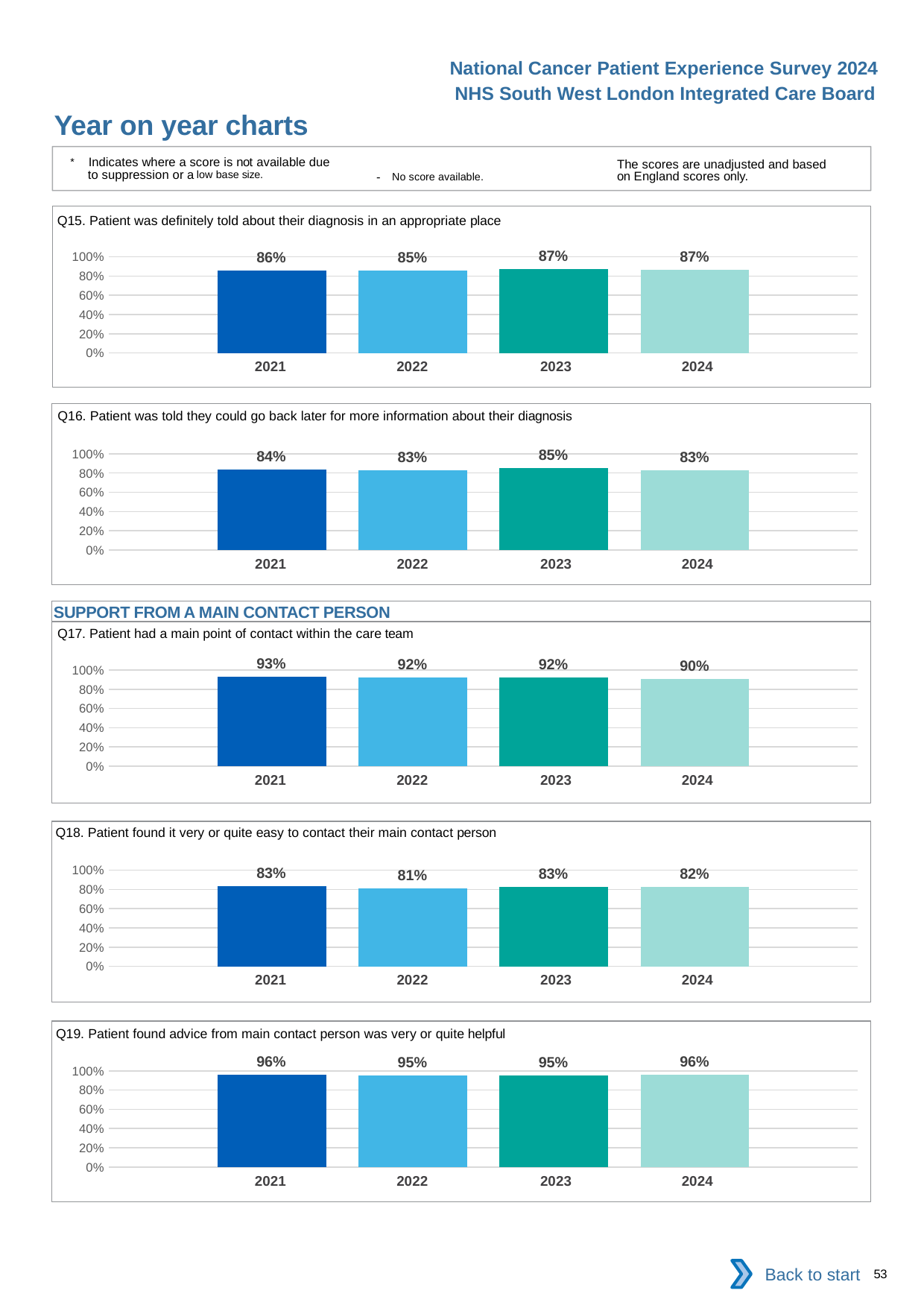

National Cancer Patient Experience Survey 2024
NHS South West London Integrated Care Board
Year on year charts

*  Indicates where a score is not available due to suppression or a low base size.
The scores are unadjusted and based on England scores only.
- No score available.
Q15. Patient was definitely told about their diagnosis in an appropriate place

### Chart

| Category | 2021 | 2022 | 2023 | 2024 |
|---|---|---|---|---|
| Category 1 | 0.8577806 | 0.8547341 | 0.8692165 | 0.8674833 |
| 2021 | 2022 | 2023 | 2024 |
| --- | --- | --- | --- |
Q16. Patient was told they could go back later for more information about their diagnosis

### Chart

| Category | 2021 | 2022 | 2023 | 2024 |
|---|---|---|---|---|
| Category 1 | 0.8395062 | 0.8257632 | 0.848378 | 0.8263625 |
| 2021 | 2022 | 2023 | 2024 |
| --- | --- | --- | --- |
SUPPORT FROM A MAIN CONTACT PERSON
Q17. Patient had a main point of contact within the care team

### Chart

| Category | 2021 | 2022 | 2023 | 2024 |
|---|---|---|---|---|
| Category 1 | 0.9328506 | 0.9222661 | 0.9239544 | 0.9049826 |
| 2021 | 2022 | 2023 | 2024 |
| --- | --- | --- | --- |
Q18. Patient found it very or quite easy to contact their main contact person

### Chart

| Category | 2021 | 2022 | 2023 | 2024 |
|---|---|---|---|---|
| Category 1 | 0.8339651 | 0.8132388 | 0.8265152 | 0.8235294 |
| 2021 | 2022 | 2023 | 2024 |
| --- | --- | --- | --- |
Q19. Patient found advice from main contact person was very or quite helpful

### Chart

| Category | 2021 | 2022 | 2023 | 2024 |
|---|---|---|---|---|
| Category 1 | 0.9577778 | 0.9504573 | 0.9538123 | 0.9558233 |
| 2021 | 2022 | 2023 | 2024 |
| --- | --- | --- | --- |
Back to start

53